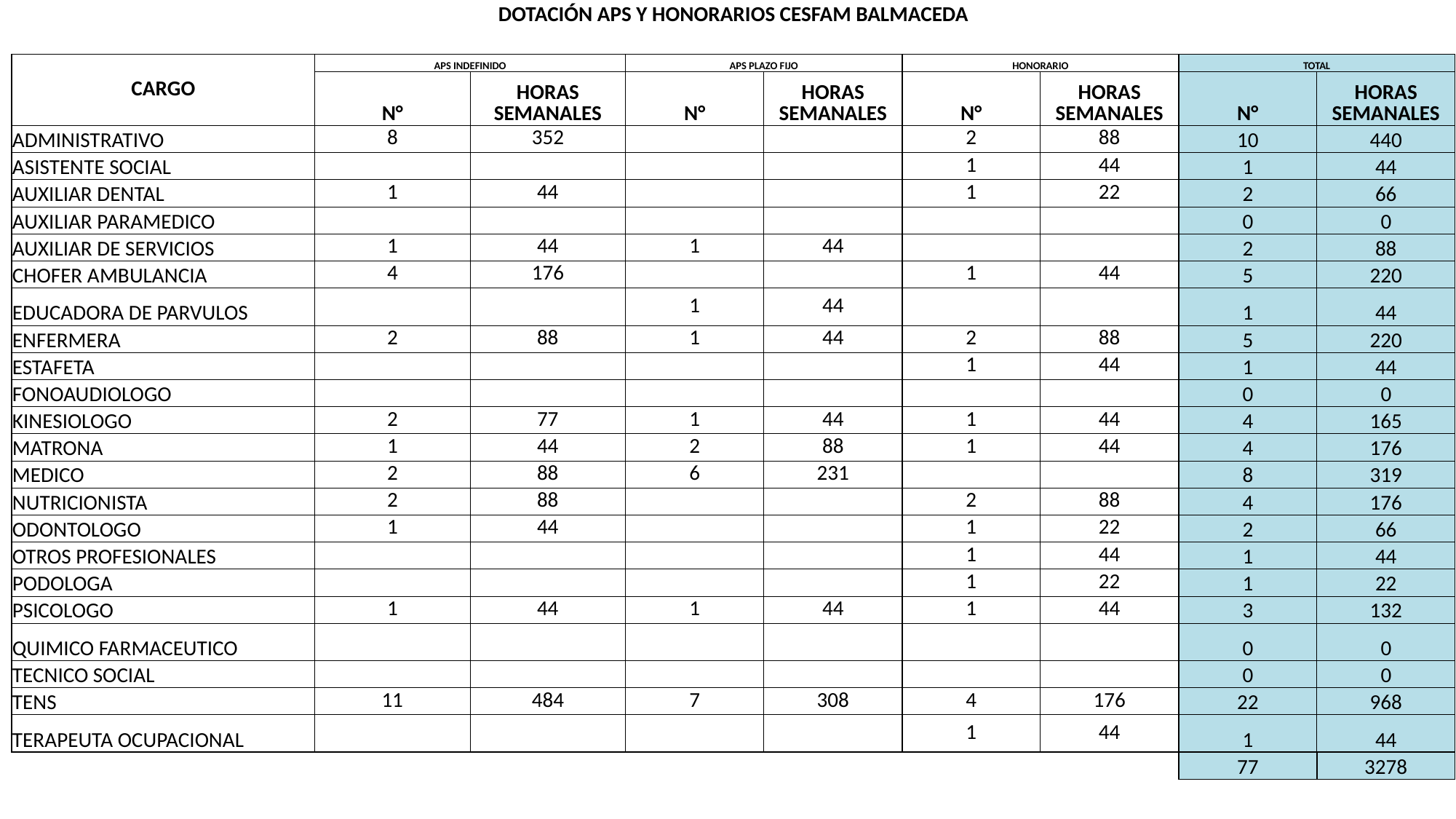

| DOTACIÓN APS Y HONORARIOS CESFAM BALMACEDA |  |  |  |  |  |  |  |  |
| --- | --- | --- | --- | --- | --- | --- | --- | --- |
|  |  |  |  |  |  |  |  |  |
| CARGO | APS INDEFINIDO |  | APS PLAZO FIJO |  | HONORARIO |  | TOTAL |  |
|  | N° | HORAS SEMANALES | N° | HORAS SEMANALES | N° | HORAS SEMANALES | N° | HORAS SEMANALES |
| ADMINISTRATIVO | 8 | 352 |  |  | 2 | 88 | 10 | 440 |
| ASISTENTE SOCIAL |  |  |  |  | 1 | 44 | 1 | 44 |
| AUXILIAR DENTAL | 1 | 44 |  |  | 1 | 22 | 2 | 66 |
| AUXILIAR PARAMEDICO |  |  |  |  |  |  | 0 | 0 |
| AUXILIAR DE SERVICIOS | 1 | 44 | 1 | 44 |  |  | 2 | 88 |
| CHOFER AMBULANCIA | 4 | 176 |  |  | 1 | 44 | 5 | 220 |
| EDUCADORA DE PARVULOS |  |  | 1 | 44 |  |  | 1 | 44 |
| ENFERMERA | 2 | 88 | 1 | 44 | 2 | 88 | 5 | 220 |
| ESTAFETA |  |  |  |  | 1 | 44 | 1 | 44 |
| FONOAUDIOLOGO |  |  |  |  |  |  | 0 | 0 |
| KINESIOLOGO | 2 | 77 | 1 | 44 | 1 | 44 | 4 | 165 |
| MATRONA | 1 | 44 | 2 | 88 | 1 | 44 | 4 | 176 |
| MEDICO | 2 | 88 | 6 | 231 |  |  | 8 | 319 |
| NUTRICIONISTA | 2 | 88 |  |  | 2 | 88 | 4 | 176 |
| ODONTOLOGO | 1 | 44 |  |  | 1 | 22 | 2 | 66 |
| OTROS PROFESIONALES |  |  |  |  | 1 | 44 | 1 | 44 |
| PODOLOGA |  |  |  |  | 1 | 22 | 1 | 22 |
| PSICOLOGO | 1 | 44 | 1 | 44 | 1 | 44 | 3 | 132 |
| QUIMICO FARMACEUTICO |  |  |  |  |  |  | 0 | 0 |
| TECNICO SOCIAL |  |  |  |  |  |  | 0 | 0 |
| TENS | 11 | 484 | 7 | 308 | 4 | 176 | 22 | 968 |
| TERAPEUTA OCUPACIONAL |  |  |  |  | 1 | 44 | 1 | 44 |
|  |  |  |  |  |  |  | 77 | 3278 |
|  |  |  |  |  |  |  |  |  |
|  |  |  |  |  |  |  |  |  |
|  |  |  |  |  |  |  |  |  |
|  |  |  |  |  |  |  |  |  |